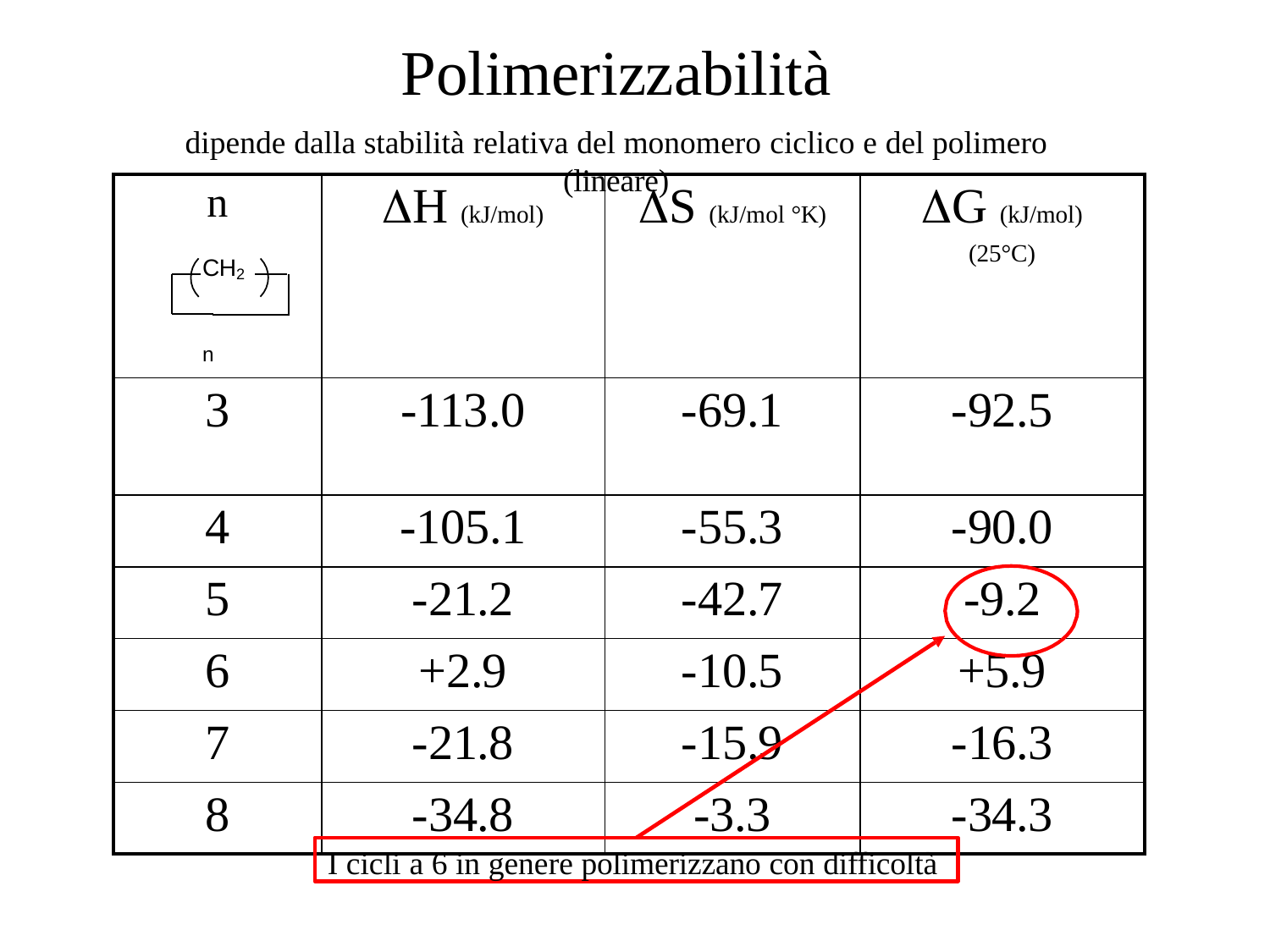

# Polimerizzabilità
dipende dalla stabilità relativa del monomero ciclico e del polimero (lineare)
| n CH2 n | ΔH (kJ/mol) | ΔS (kJ/mol °K) | ΔG (kJ/mol) (25°C) |
| --- | --- | --- | --- |
| 3 | -113.0 | -69.1 | -92.5 |
| 4 | -105.1 | -55.3 | -90.0 |
| 5 | -21.2 | -42.7 | -9.2 |
| 6 | +2.9 | -10.5 | +5.9 |
| 7 | -21.8 | -15.9 | -16.3 |
| 8 | -34.8 | -3.3 | -34.3 |

I cicli a 6 in genere polimerizzano con difficoltà